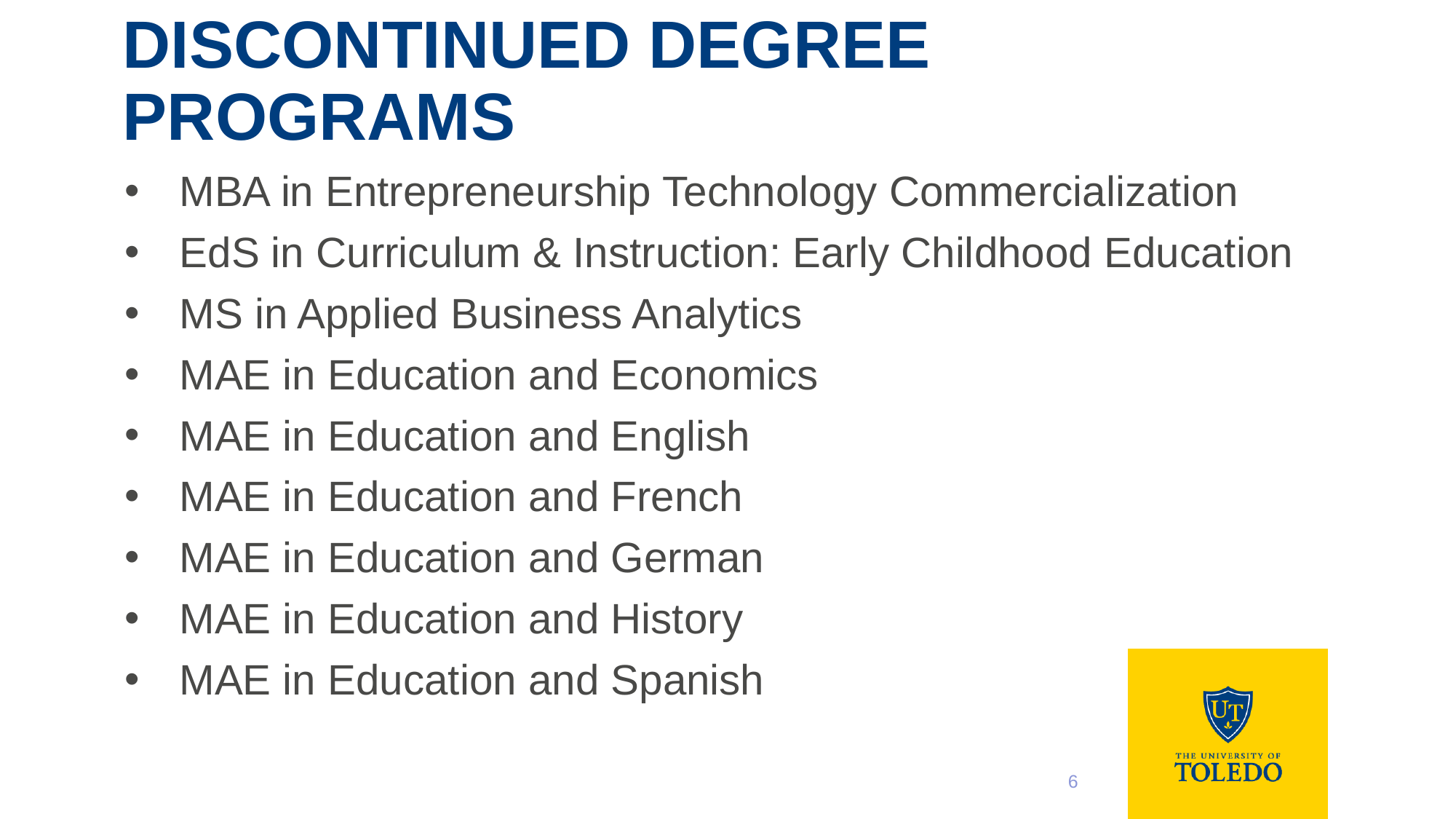

# Discontinued Degree Programs
MBA in Entrepreneurship Technology Commercialization
EdS in Curriculum & Instruction: Early Childhood Education
MS in Applied Business Analytics
MAE in Education and Economics
MAE in Education and English
MAE in Education and French
MAE in Education and German
MAE in Education and History
MAE in Education and Spanish

6